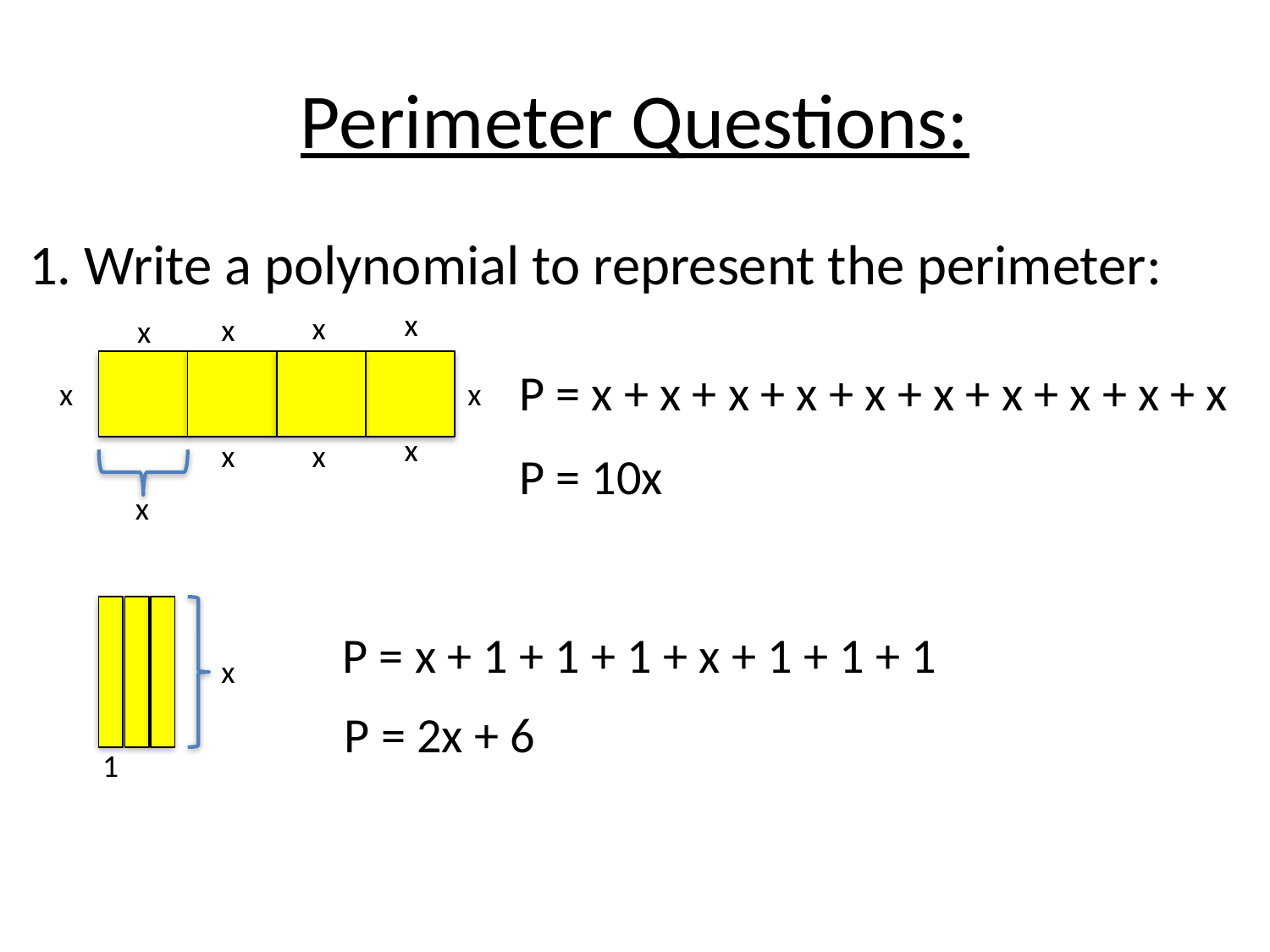

# Perimeter Questions:
1. Write a polynomial to represent the perimeter:

x
x
x
x

P = x + x + x + x + x + x + x + x + x + x
x
x
x

x
x
P = 10x
x

P = x + 1 + 1 + 1 + x + 1 + 1 + 1
x
P = 2x + 6
1